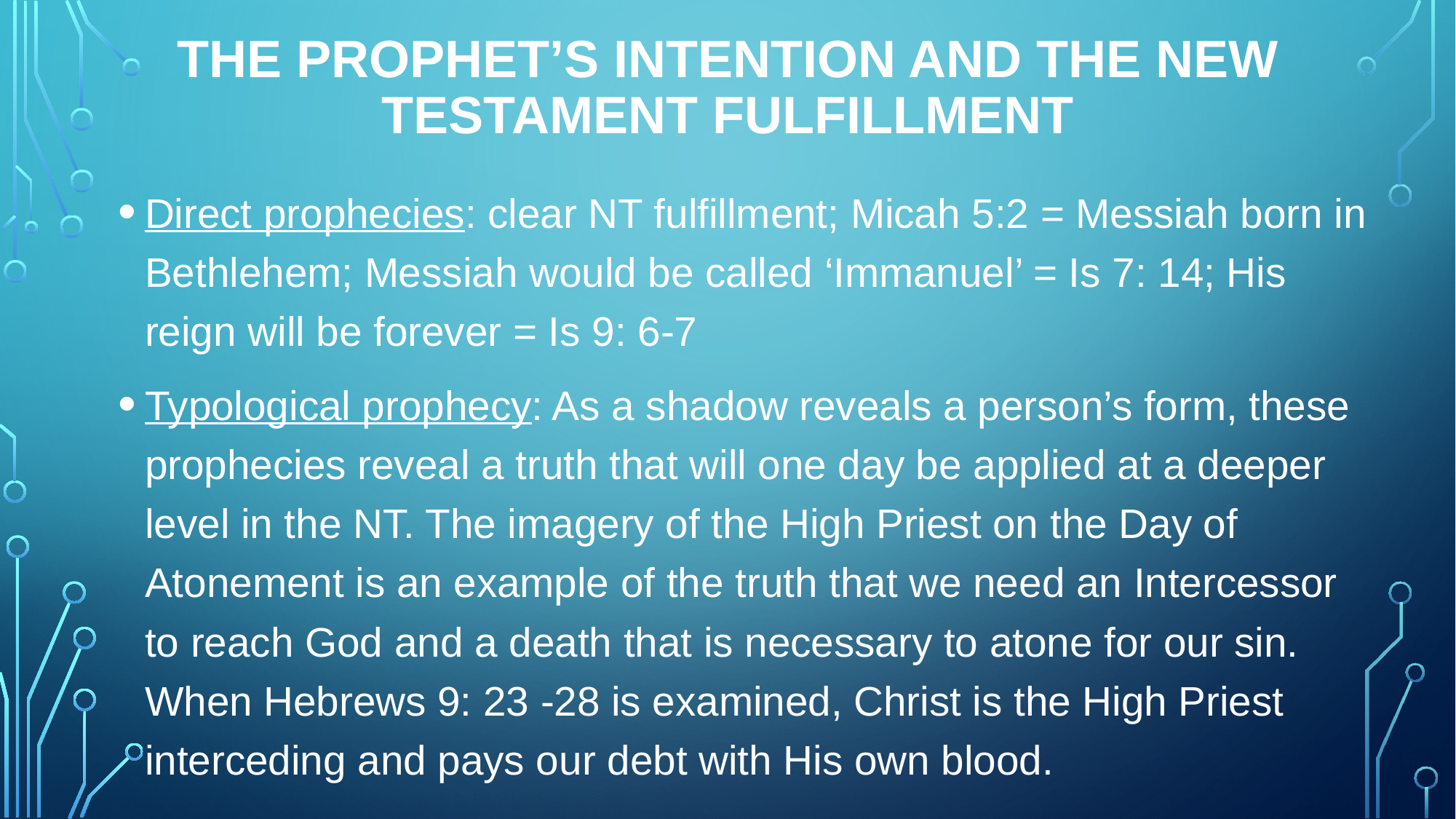

# The Prophet’s Intention and the New Testament Fulfillment
Direct prophecies: clear NT fulfillment; Micah 5:2 = Messiah born in Bethlehem; Messiah would be called ‘Immanuel’ = Is 7: 14; His reign will be forever = Is 9: 6-7
Typological prophecy: As a shadow reveals a person’s form, these prophecies reveal a truth that will one day be applied at a deeper level in the NT. The imagery of the High Priest on the Day of Atonement is an example of the truth that we need an Intercessor to reach God and a death that is necessary to atone for our sin. When Hebrews 9: 23 -28 is examined, Christ is the High Priest interceding and pays our debt with His own blood.